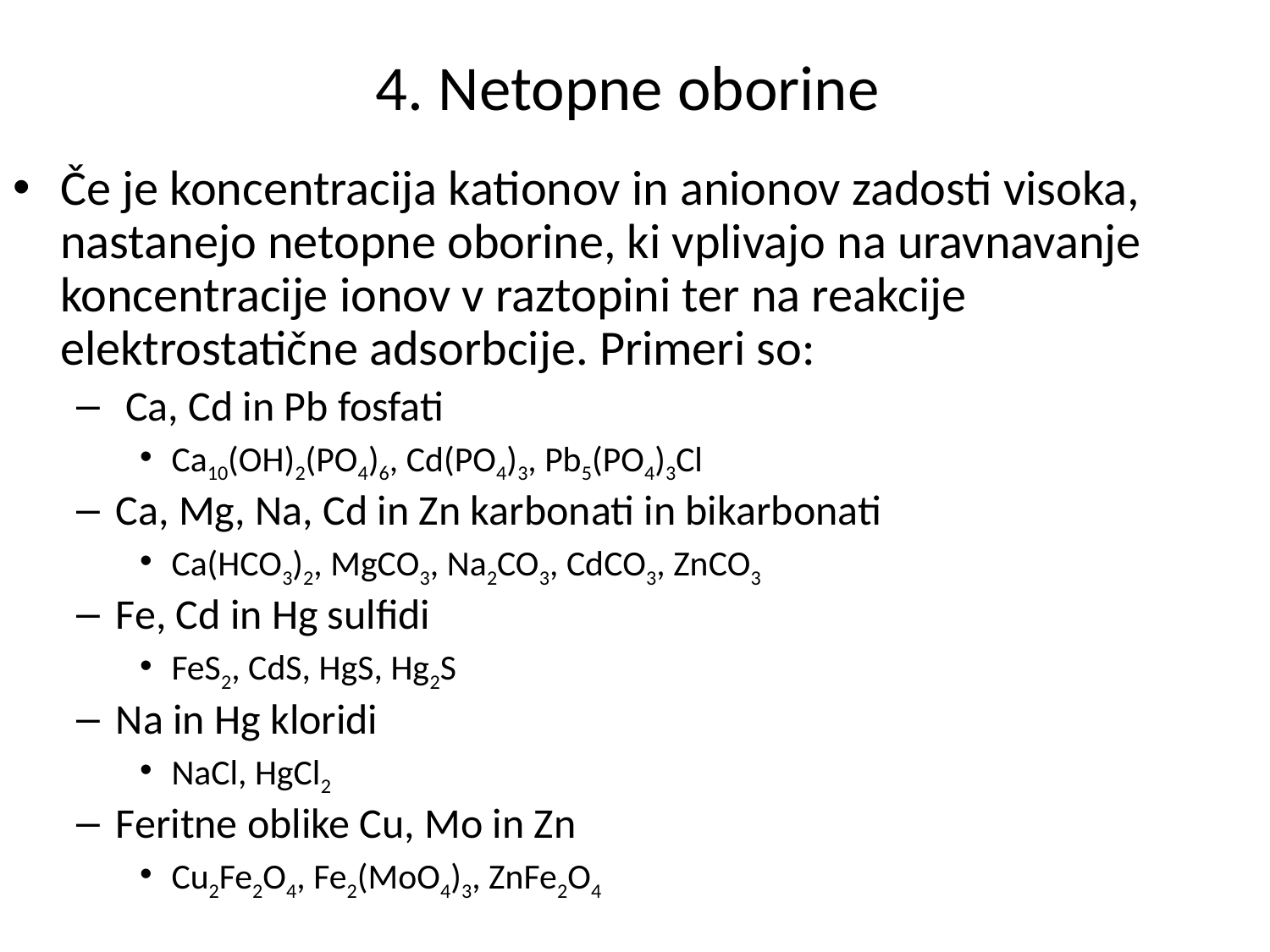

# 4. Netopne oborine
Če je koncentracija kationov in anionov zadosti visoka, nastanejo netopne oborine, ki vplivajo na uravnavanje koncentracije ionov v raztopini ter na reakcije elektrostatične adsorbcije. Primeri so:
 Ca, Cd in Pb fosfati
Ca10(OH)2(PO4)6, Cd(PO4)3, Pb5(PO4)3Cl
Ca, Mg, Na, Cd in Zn karbonati in bikarbonati
Ca(HCO3)2, MgCO3, Na2CO3, CdCO3, ZnCO3
Fe, Cd in Hg sulfidi
FeS2, CdS, HgS, Hg2S
Na in Hg kloridi
NaCl, HgCl2
Feritne oblike Cu, Mo in Zn
Cu2Fe2O4, Fe2(MoO4)3, ZnFe2O4